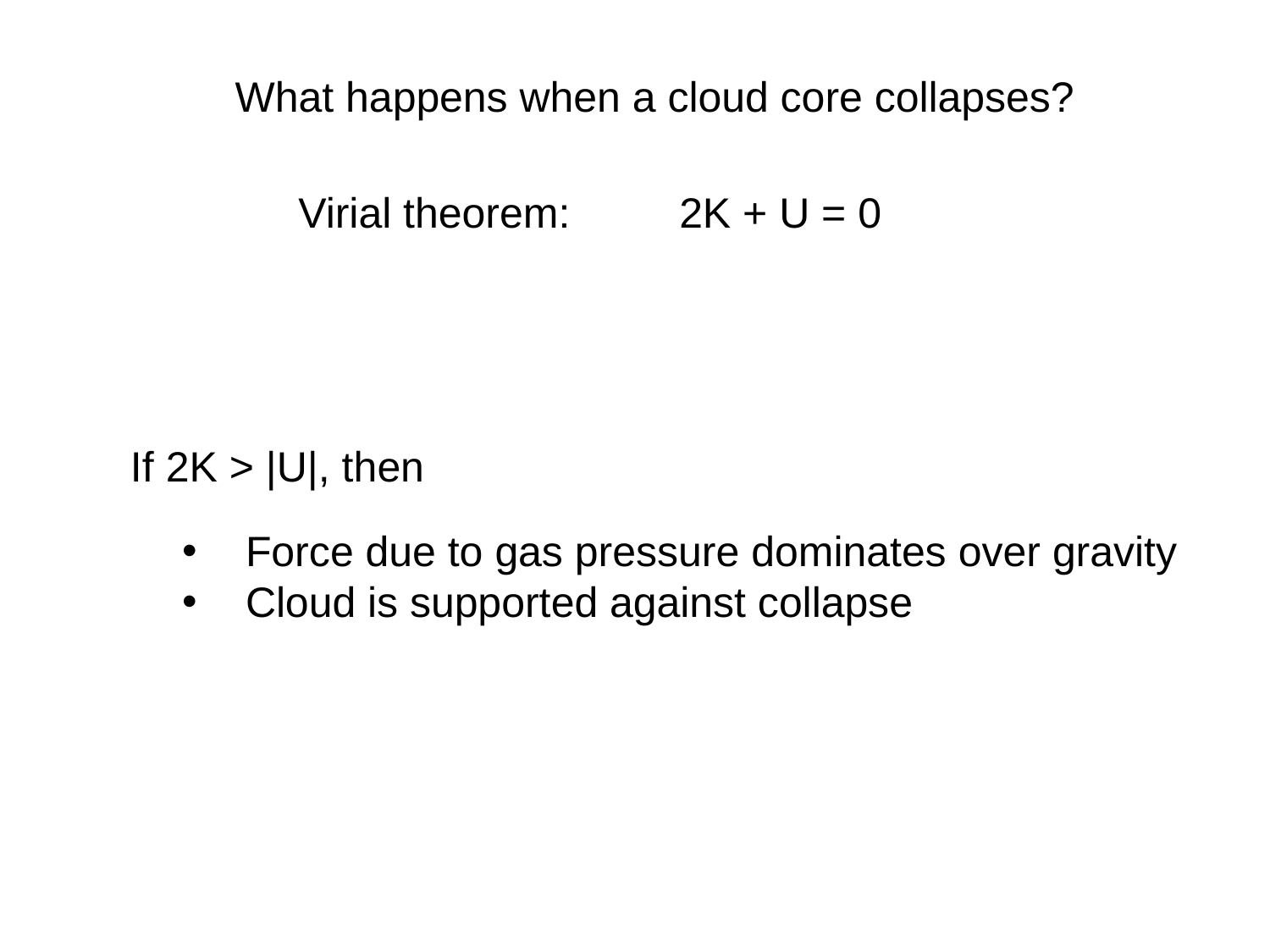

What happens when a cloud core collapses?
Virial theorem:	2K + U = 0
If 2K > |U|, then
Force due to gas pressure dominates over gravity
Cloud is supported against collapse